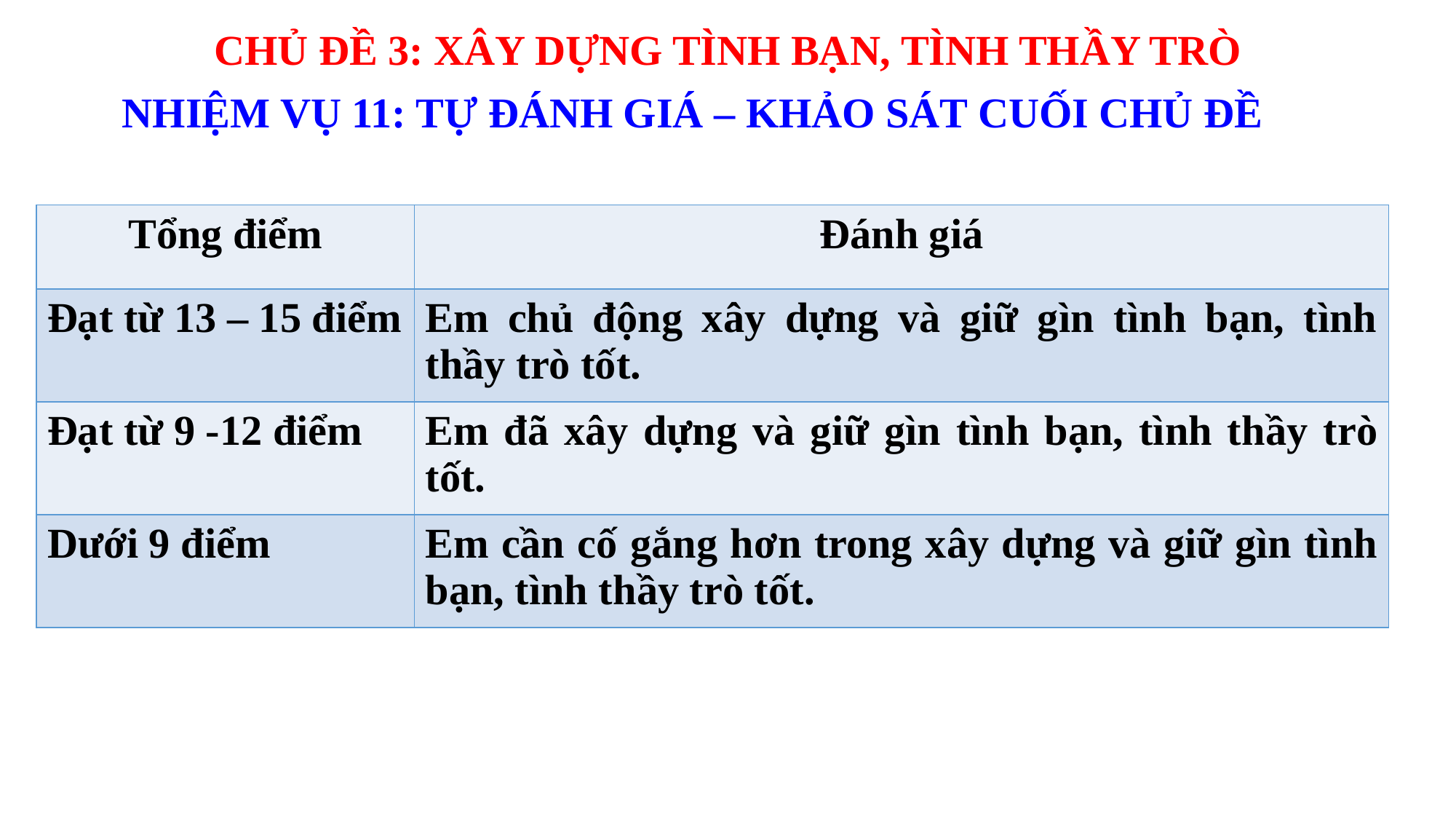

CHỦ ĐỀ 3: XÂY DỰNG TÌNH BẠN, TÌNH THẦY TRÒ
NHIỆM VỤ 11: TỰ ĐÁNH GIÁ – KHẢO SÁT CUỐI CHỦ ĐỀ
| Tổng điểm | Đánh giá |
| --- | --- |
| Đạt từ 13 – 15 điểm | Em chủ động xây dựng và giữ gìn tình bạn, tình thầy trò tốt. |
| Đạt từ 9 -12 điểm | Em đã xây dựng và giữ gìn tình bạn, tình thầy trò tốt. |
| Dưới 9 điểm | Em cần cố gắng hơn trong xây dựng và giữ gìn tình bạn, tình thầy trò tốt. |